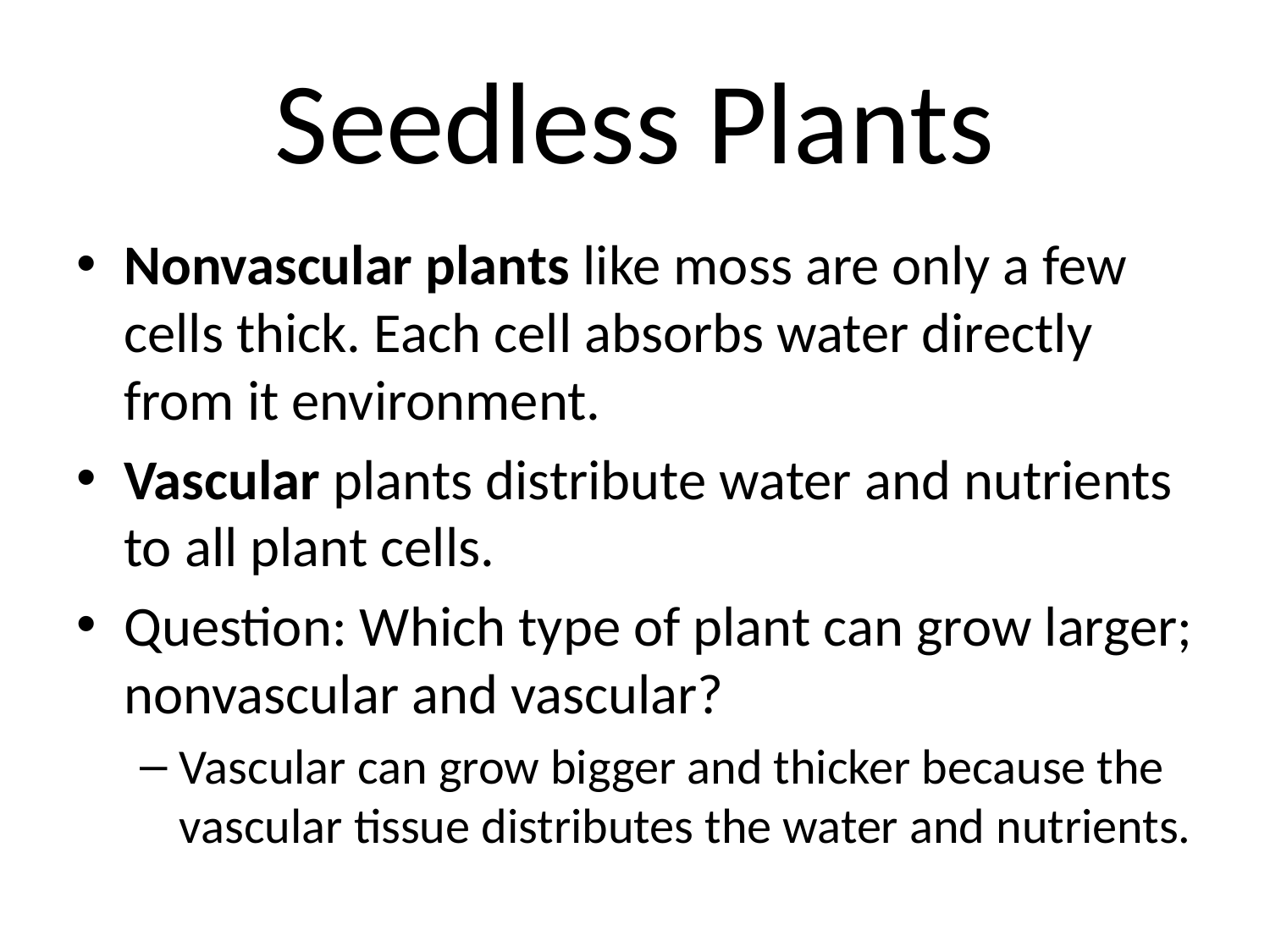

# Seedless Plants
Nonvascular plants like moss are only a few cells thick. Each cell absorbs water directly from it environment.
Vascular plants distribute water and nutrients to all plant cells.
Question: Which type of plant can grow larger; nonvascular and vascular?
Vascular can grow bigger and thicker because the vascular tissue distributes the water and nutrients.